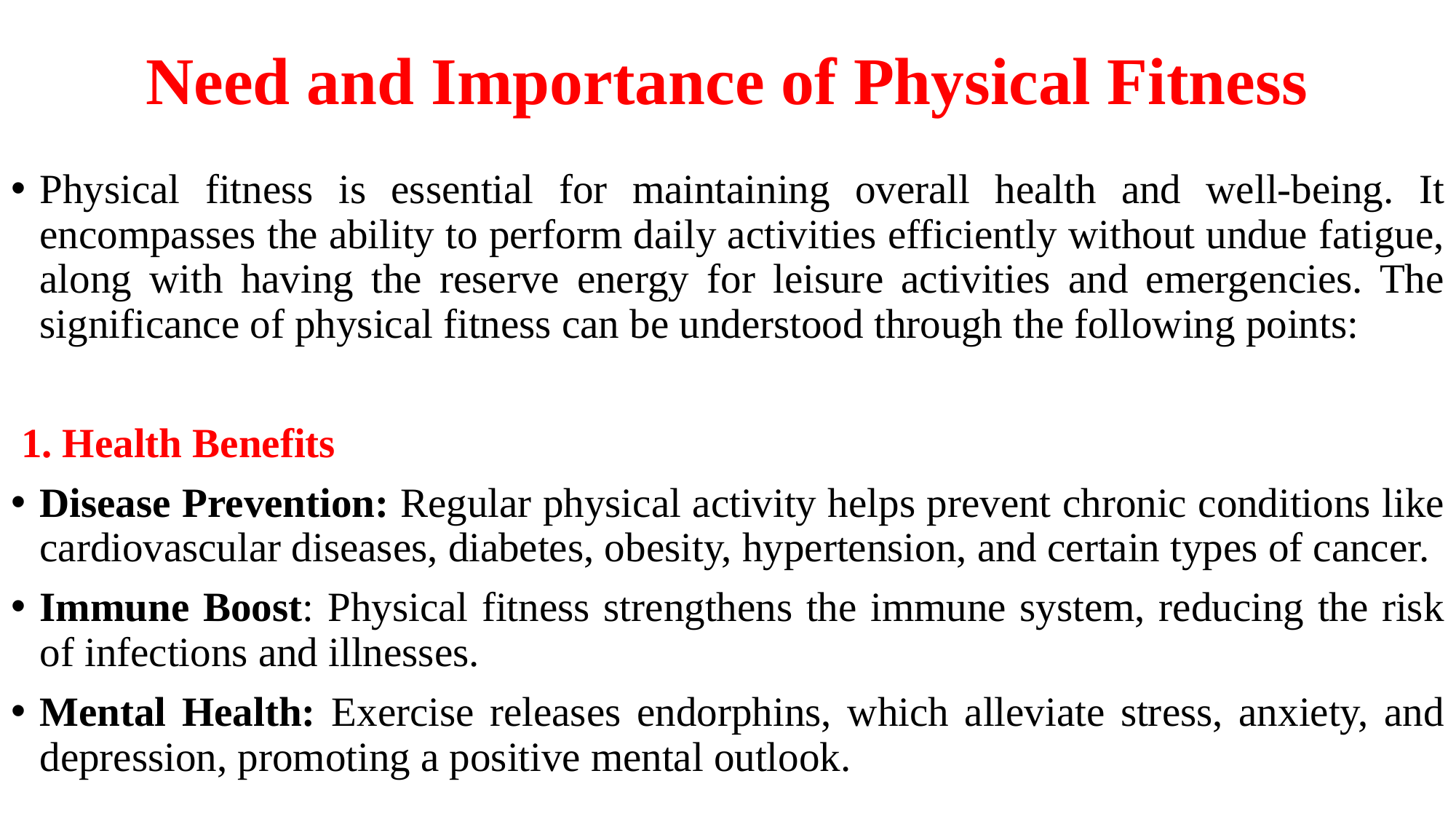

# Need and Importance of Physical Fitness
Physical fitness is essential for maintaining overall health and well-being. It encompasses the ability to perform daily activities efficiently without undue fatigue, along with having the reserve energy for leisure activities and emergencies. The significance of physical fitness can be understood through the following points:

 1. Health Benefits
Disease Prevention: Regular physical activity helps prevent chronic conditions like cardiovascular diseases, diabetes, obesity, hypertension, and certain types of cancer.
Immune Boost: Physical fitness strengthens the immune system, reducing the risk of infections and illnesses.
Mental Health: Exercise releases endorphins, which alleviate stress, anxiety, and depression, promoting a positive mental outlook.